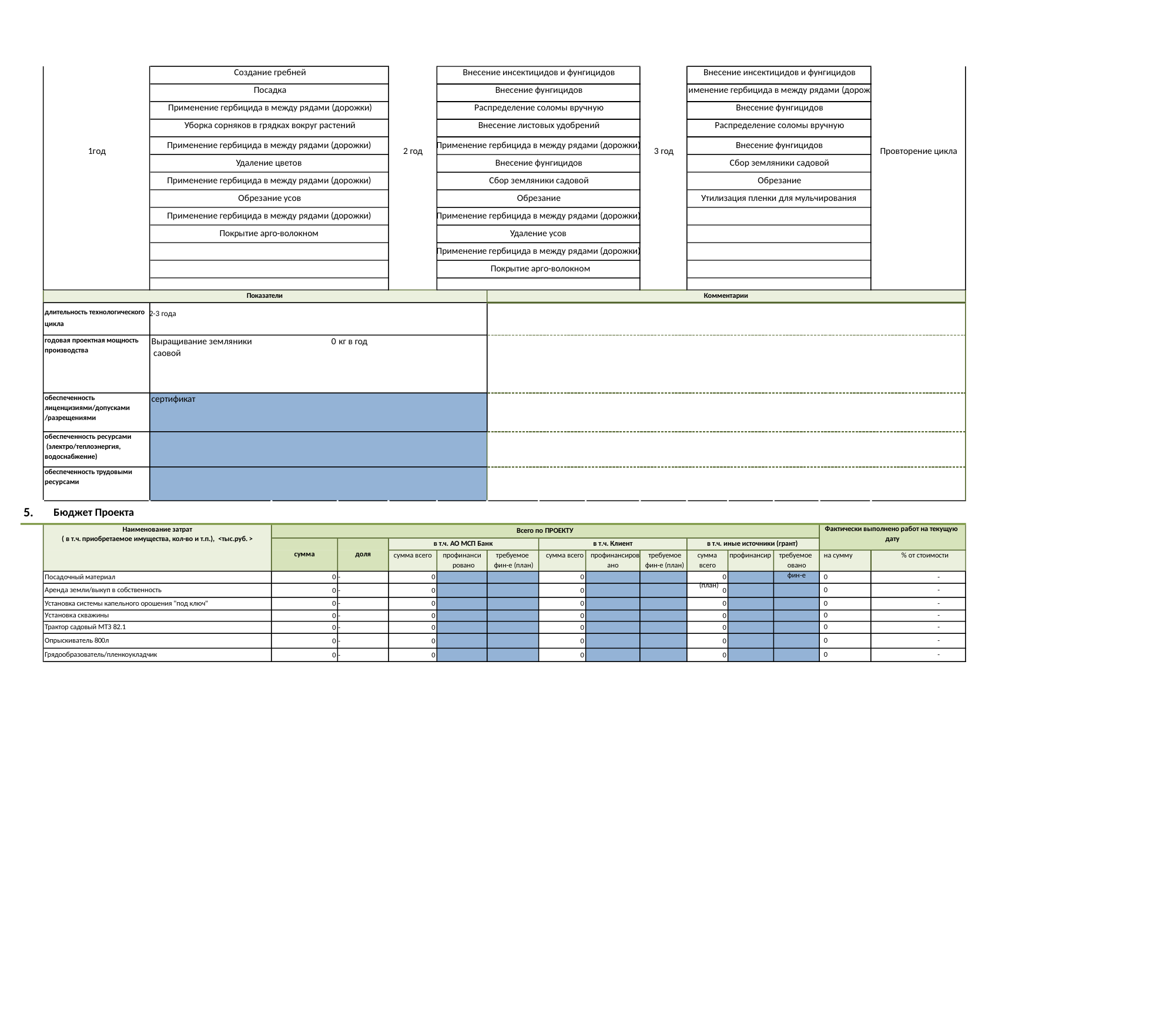

| Создание гребней |  | Внесение инсектицидов и фунгицидов |  | Внесение инсектицидов и фунгицидов |
| --- | --- | --- | --- | --- |
| Посадка |  | Внесение фунгицидов |  | именение гербицида в между рядами (дорож |
| Применение гербицида в между рядами (дорожки) |  | Распределение соломы вручную |  | Внесение фунгицидов |
| Уборка сорняков в грядках вокруг растений |  | Внесение листовых удобрений |  | Распределение соломы вручную |
Применение гербицида в между рядами (дорожки)
Применение гербицида в между рядами (дорожки)
Внесение фунгицидов
1год
2 год
3 год
Провторение цикла
Удаление цветов
Внесение фунгицидов
Сбор земляники садовой
Применение гербицида в между рядами (дорожки)
Сбор земляники садовой
Обрезание
Обрезание усов
Обрезание
Утилизация пленки для мульчирования
Применение гербицида в между рядами (дорожки)
Применение гербицида в между рядами (дорожки)
Покрытие арго-волокном
Удаление усов
Применение гербицида в между рядами (дорожки)  Покрытие арго-волокном
Показатели
Комментарии

длительность технологического 2-3 года
цикла
Выращивание земляники  саовой
годовая проектная мощность  производства
0 кг в год
обеспеченность
лиценцизиями/допусками
/разрещениями
сертификат

обеспеченность ресурсами  (электро/теплоэнергия,
водоснабжение)
обеспеченность трудовыми  ресурсами
5.
Бюджет Проекта
Наименование затрат
( в т.ч. приобретаемое имущества, кол-во и т.п.), <тыс.руб. >
Фактически выполнено работ на текущую  дату

на сумму	% от стоимости

0	-
0	-
0	-
0	-
0	-
0	-
0	-

Всего по ПРОЕКТУ
в т.ч. АО МСП Банк
в т.ч. Клиент
в т.ч. иные источники (грант)
профинанси  ровано
требуемое  фин-е (план)
сумма всего  профинансиров  требуемое
фин-е (план)
сумма    профинансир  требуемое  всего	овано	фин-е (план)
сумма
доля
сумма всего
ано
Посадочный материал
0 -
0
0
0
Аренда земли/выкуп в собственность
0 -
0
0
0
Установка системы капельного орошения "под ключ"
0 -
0
0
0
Установка скважины
0 -
0
0
0
Трактор садовый МТЗ 82.1
0 -
0
0
0
Опрыскиватель 800л
0 -
0
0
0
Грядообразователь/пленкоукладчик
0 -
0
0
0